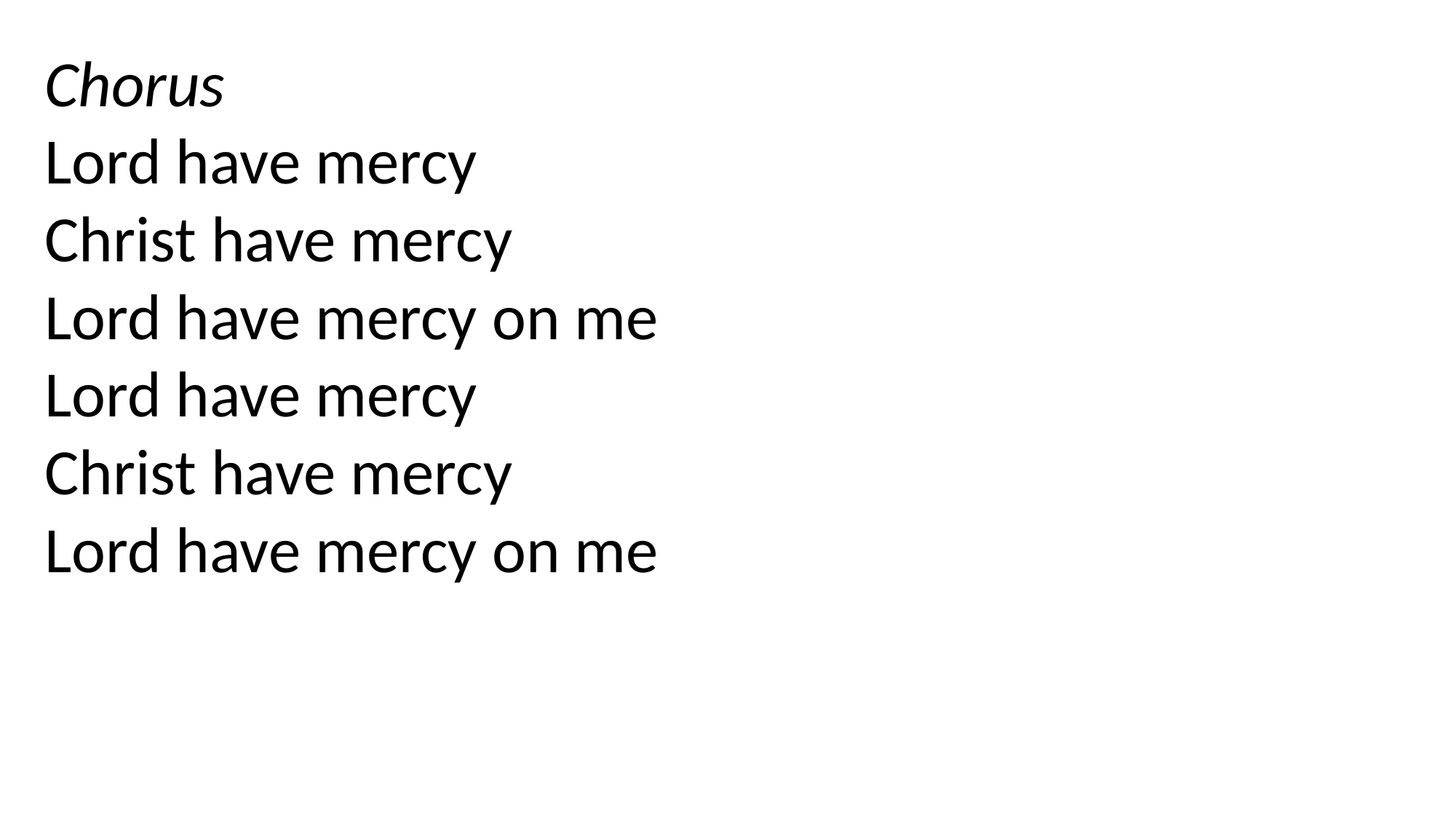

Chorus
Lord have mercy
Christ have mercy
Lord have mercy on me
Lord have mercy
Christ have mercy
Lord have mercy on me